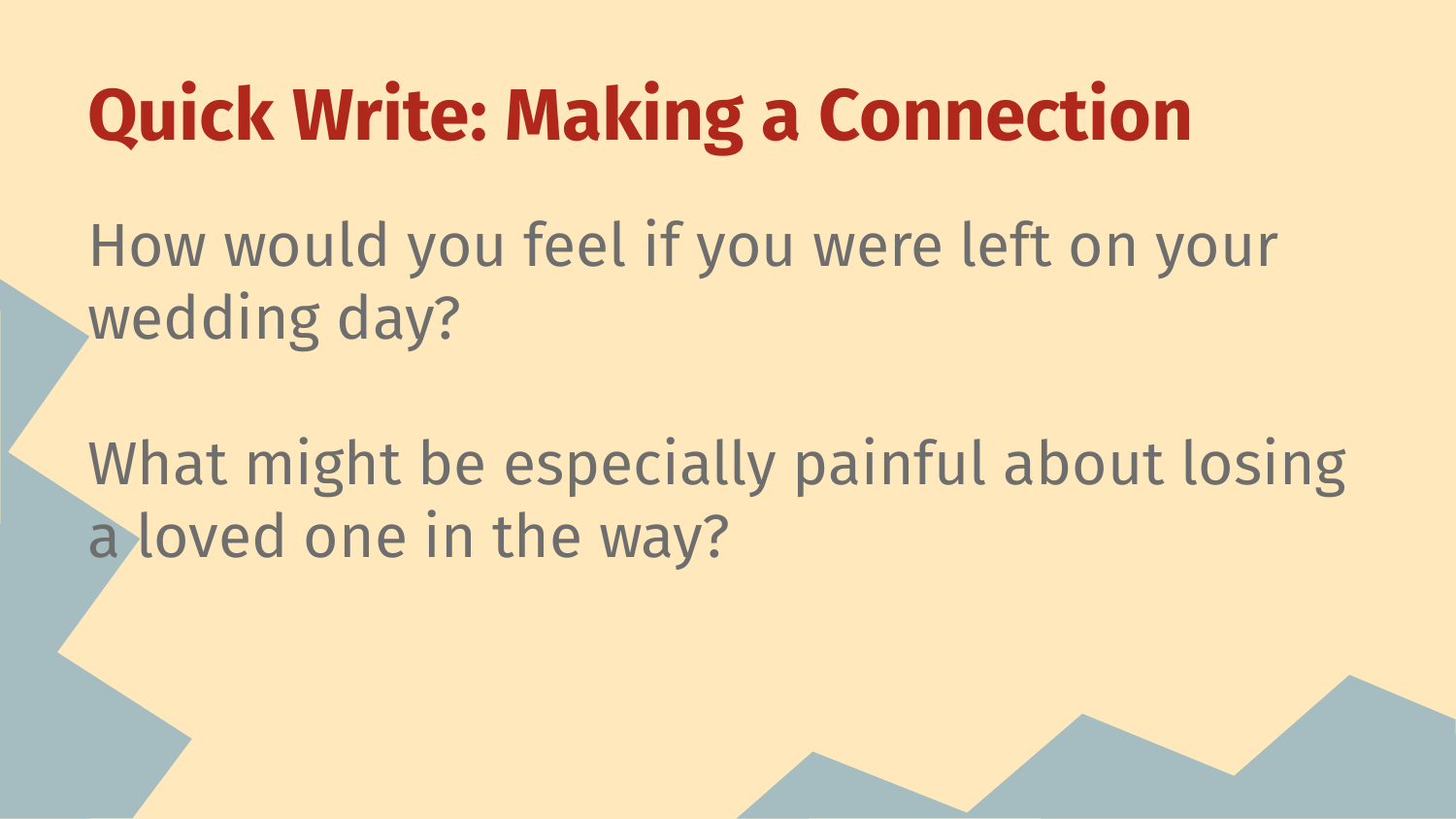

# Quick Write: Making a Connection
How would you feel if you were left on your wedding day?

What might be especially painful about losing a loved one in the way?